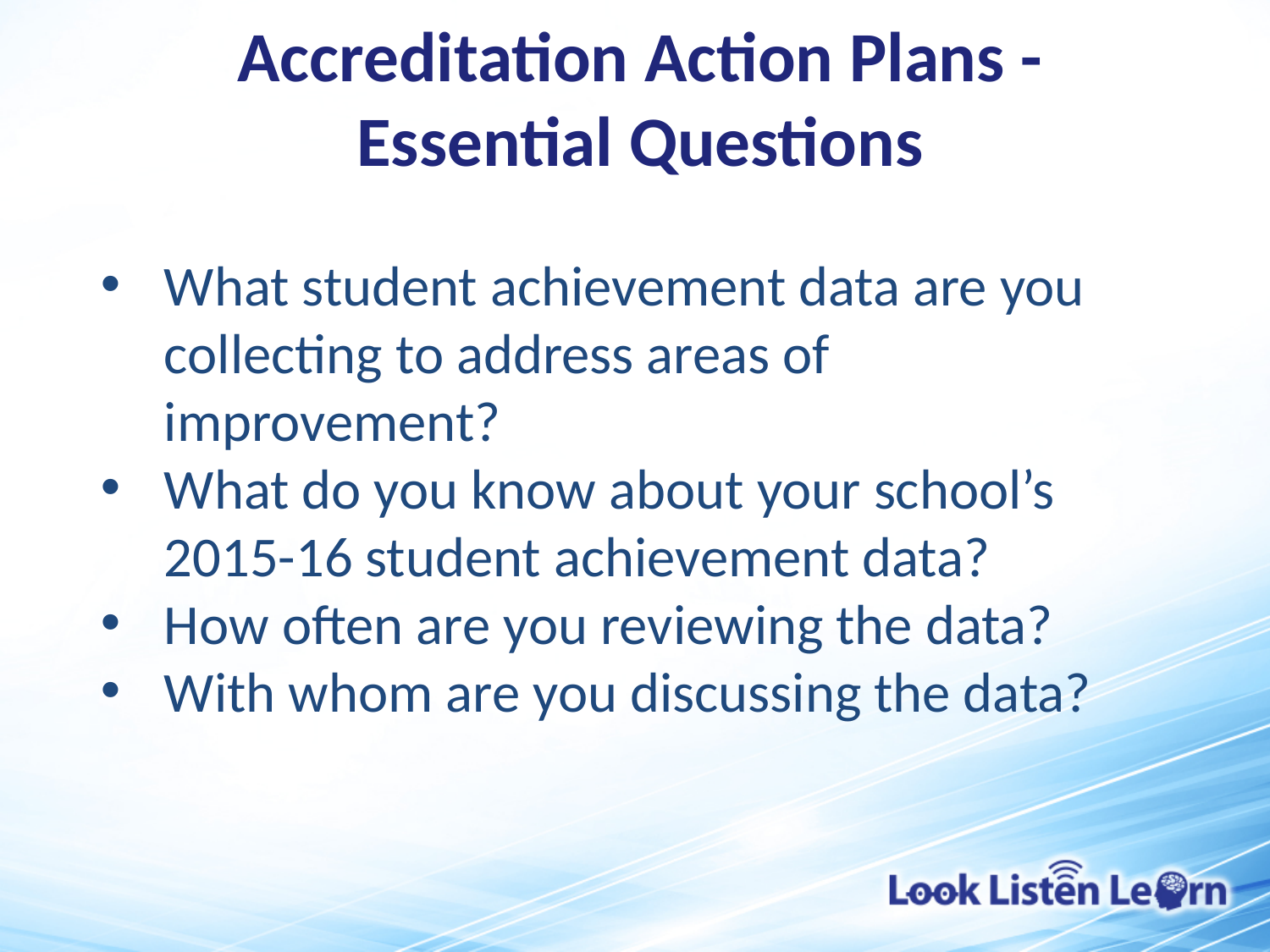

Accreditation Action Plans -
Essential Questions

What student achievement data are you collecting to address areas of improvement?
What do you know about your school’s 2015-16 student achievement data?
How often are you reviewing the data?
With whom are you discussing the data?